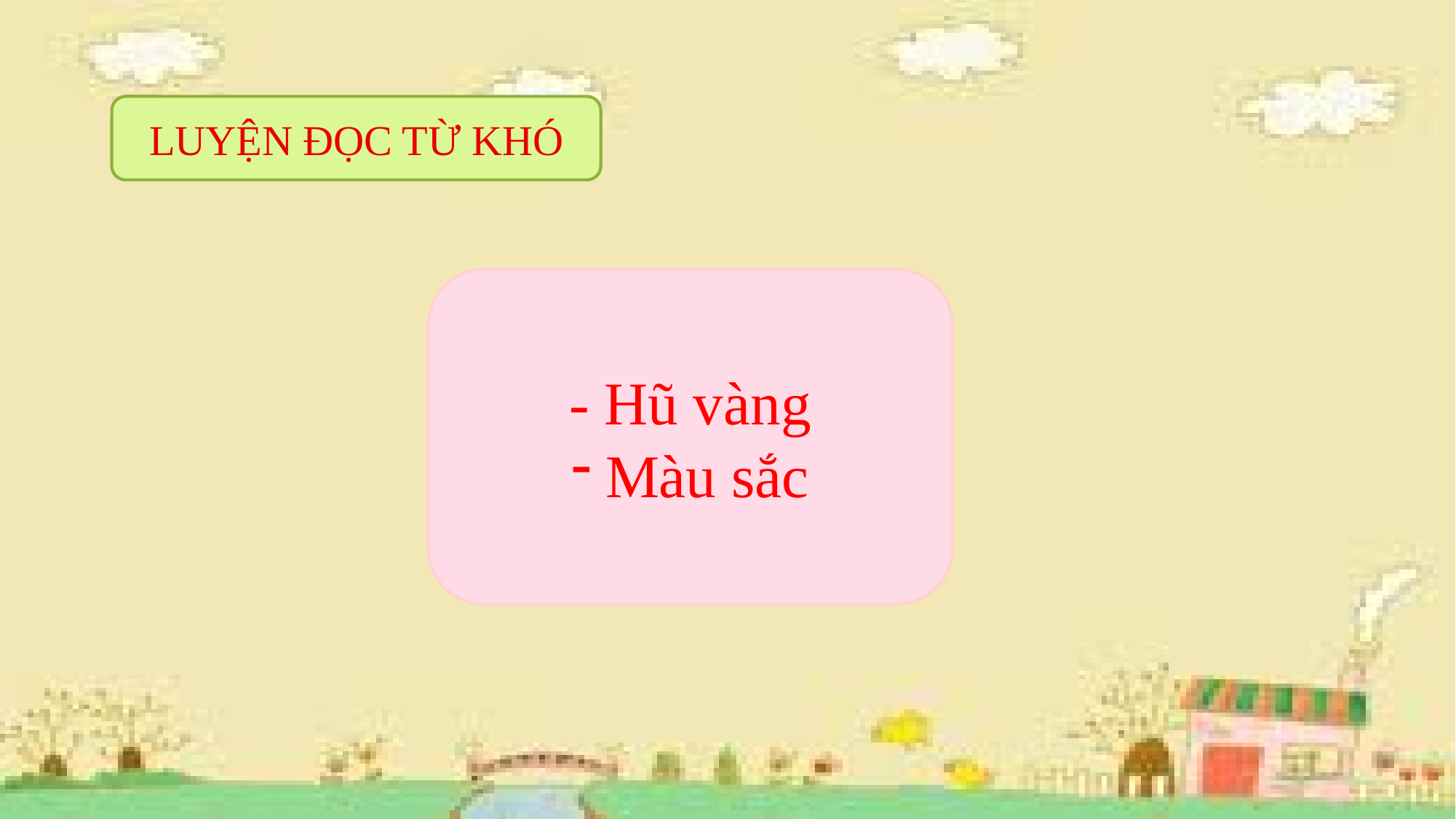

#
LUYỆN ĐỌC TỪ KHÓ
- Hũ vàng
Màu sắc